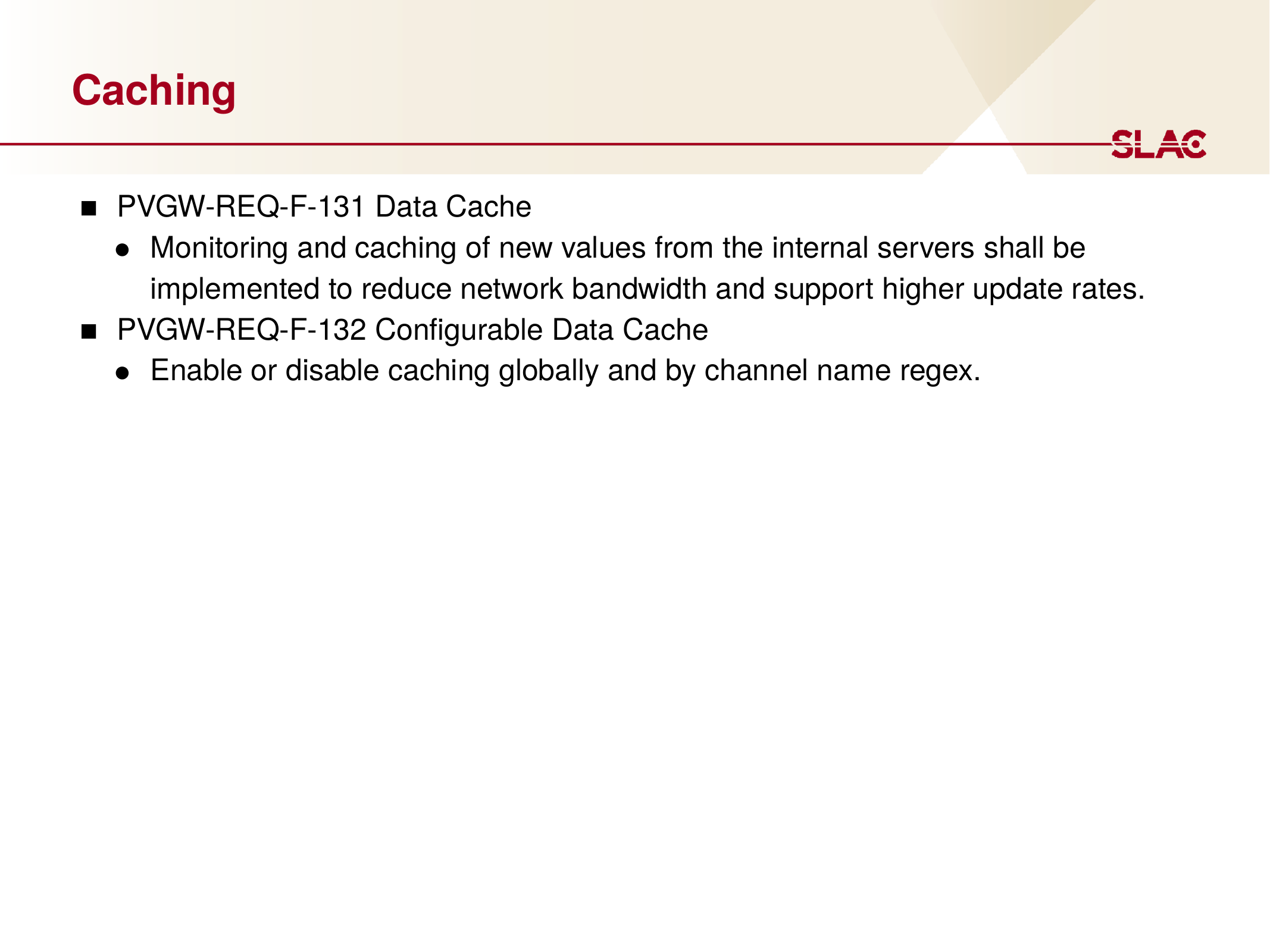

# Caching
PVGW-REQ-F-131 Data Cache
Monitoring and caching of new values from the internal servers shall be implemented to reduce network bandwidth and support higher update rates.
PVGW-REQ-F-132 Configurable Data Cache
Enable or disable caching globally and by channel name regex.